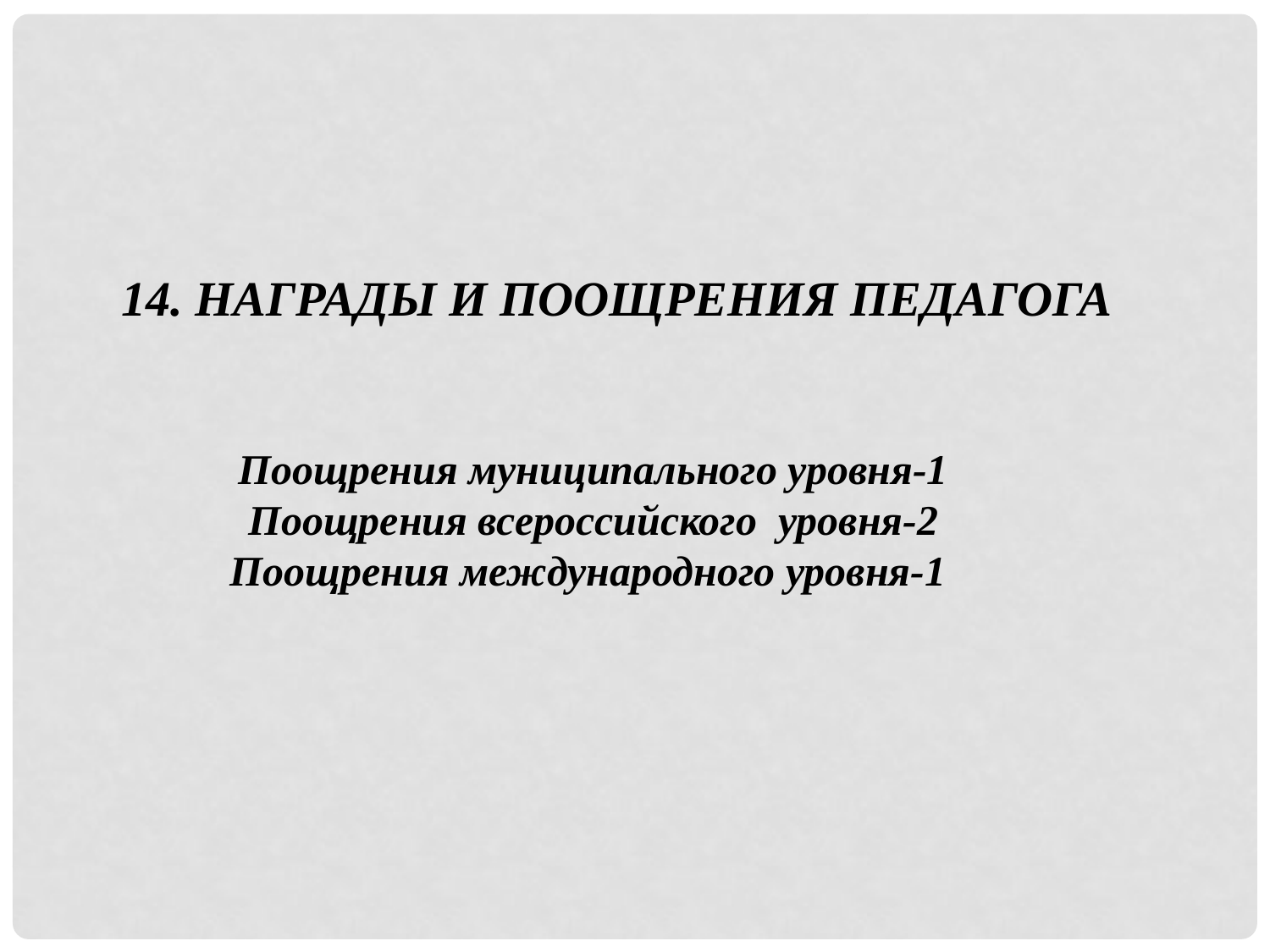

14. НАГРАДЫ И ПООЩРЕНИЯ ПЕДАГОГА

 Поощрения муниципального уровня-1
 Поощрения всероссийского  уровня-2
Поощрения международного уровня-1